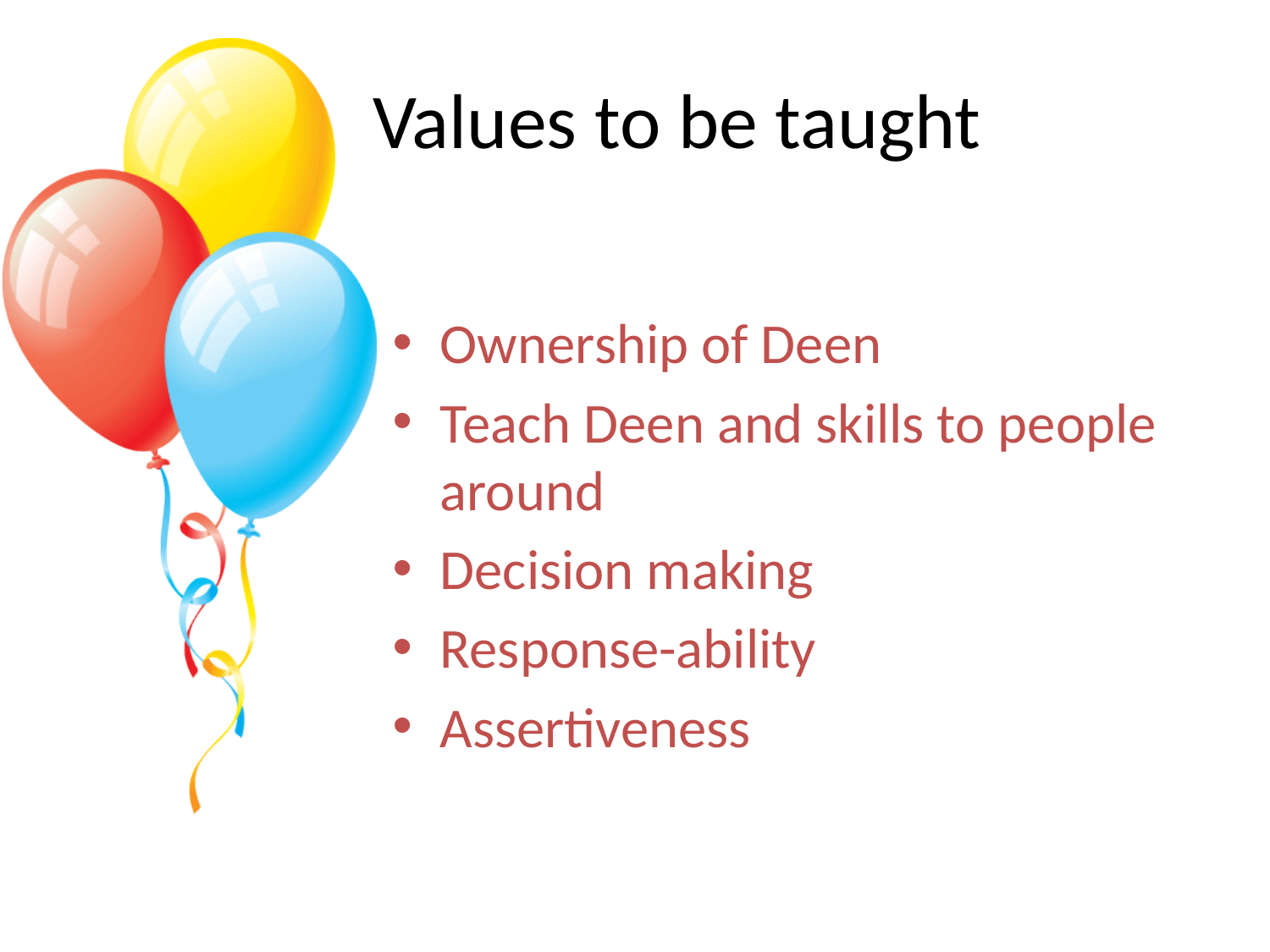

# Values to be taught

Ownership of Deen
Teach Deen and skills to people around
Decision making
Response-ability
Assertiveness